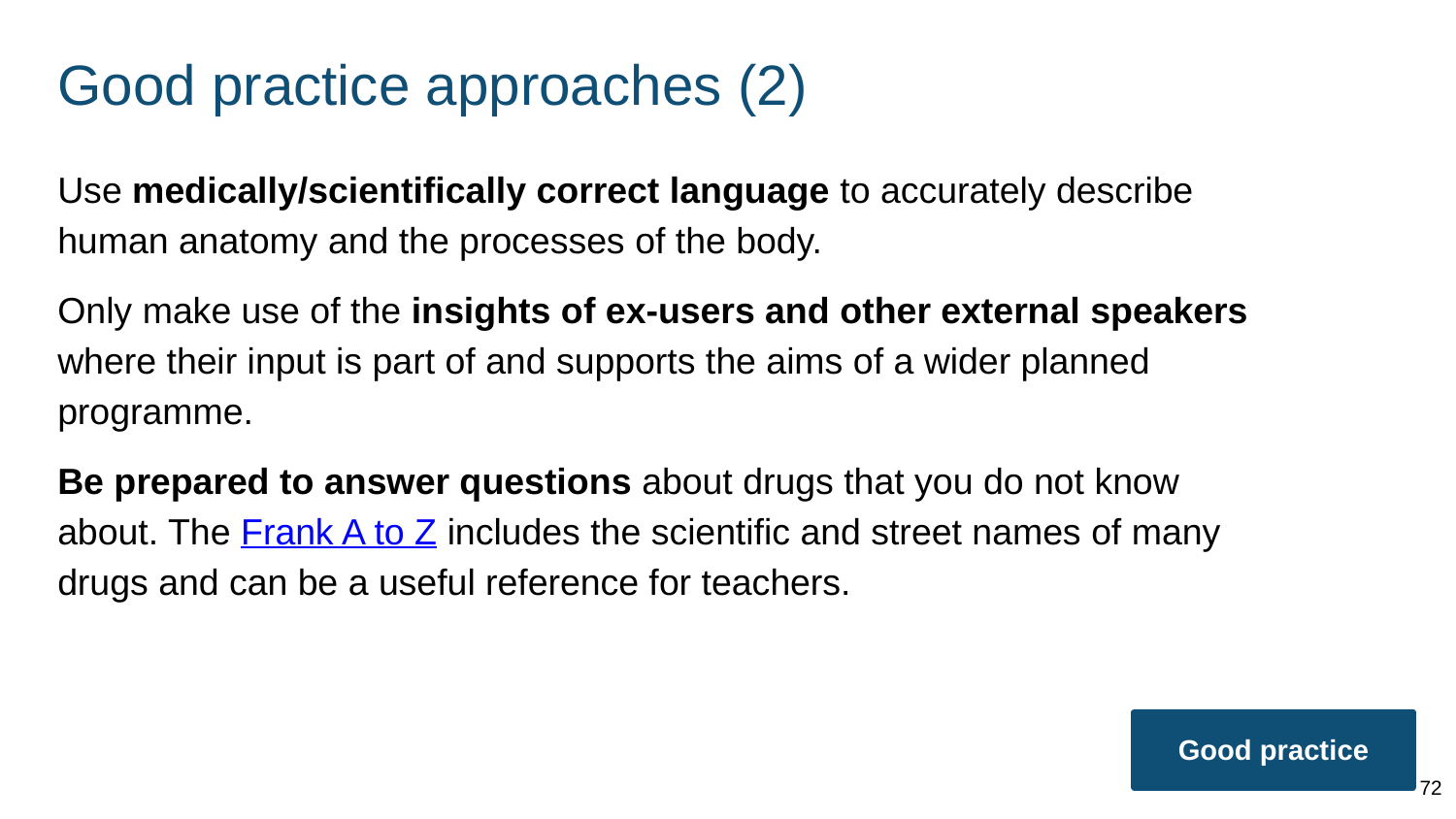

# Good practice approaches (2)

Use medically/scientifically correct language to accurately describe human anatomy and the processes of the body.
Only make use of the insights of ex-users and other external speakers where their input is part of and supports the aims of a wider planned programme.
Be prepared to answer questions about drugs that you do not know about. The Frank A to Z includes the scientific and street names of many drugs and can be a useful reference for teachers.

Good practice
72